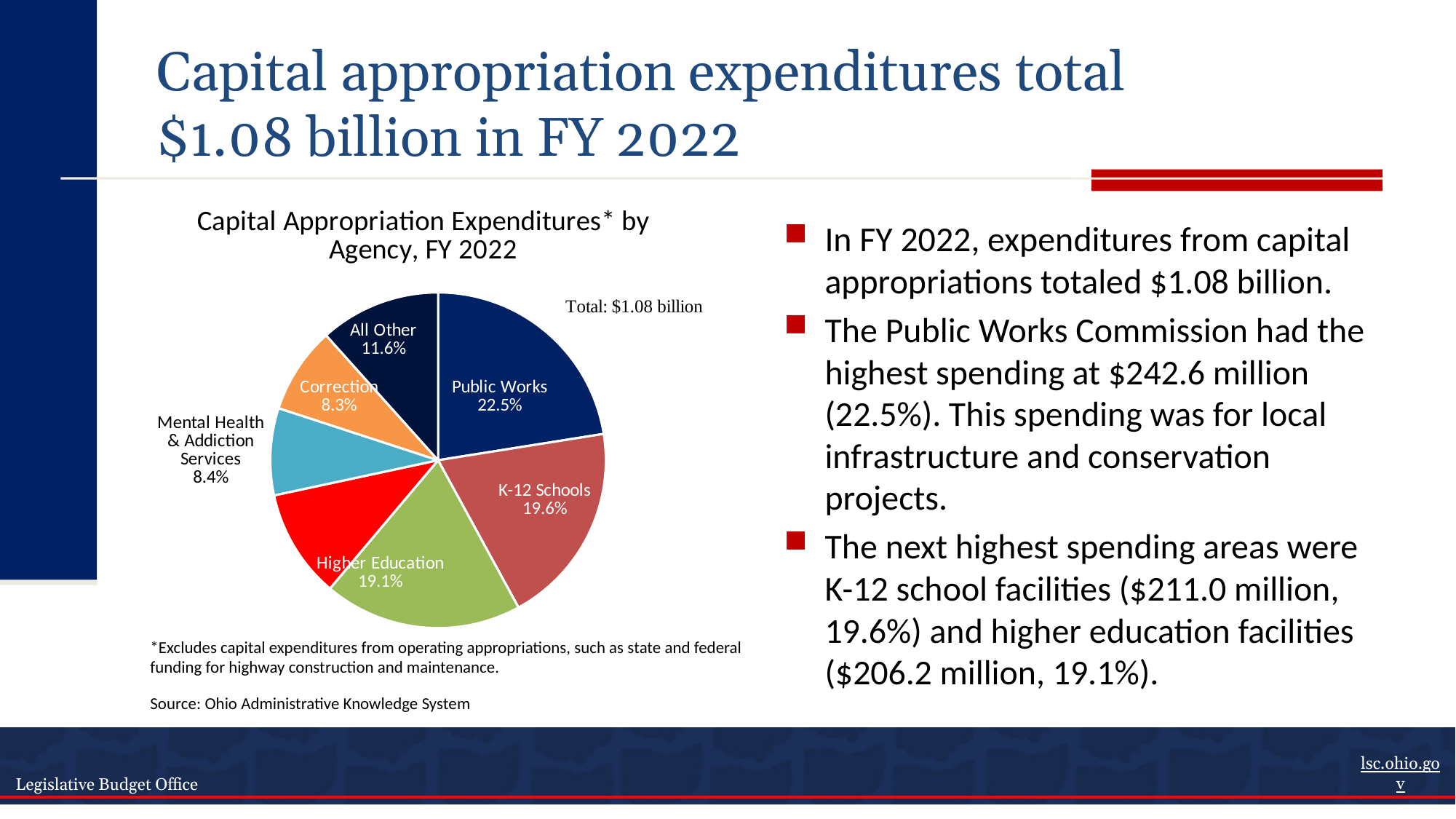

# Capital appropriation expenditures total $1.08 billion in FY 2022

### Chart: Capital Appropriation Expenditures* by Agency, FY 2022

| Category | Pie chart |
|---|---|
| Public Works | 242.60095334000007 |
| K-12 Schools | 210.95449919 |
| Higher Education | 206.22124294999998 |
| Natural Resources | 113.10337688000003 |
| Mental Health & Addiction Services | 90.50617066000001 |
| Correction | 89.95603937 |
| All Other | 125.56846099 |
In FY 2022, expenditures from capital appropriations totaled $1.08 billion.
The Public Works Commission had the highest spending at $242.6 million (22.5%). This spending was for local infrastructure and conservation projects.
The next highest spending areas were K-12 school facilities ($211.0 million, 19.6%) and higher education facilities ($206.2 million, 19.1%).
*Excludes capital expenditures from operating appropriations, such as state and federal funding for highway construction and maintenance.
Source: Ohio Administrative Knowledge System